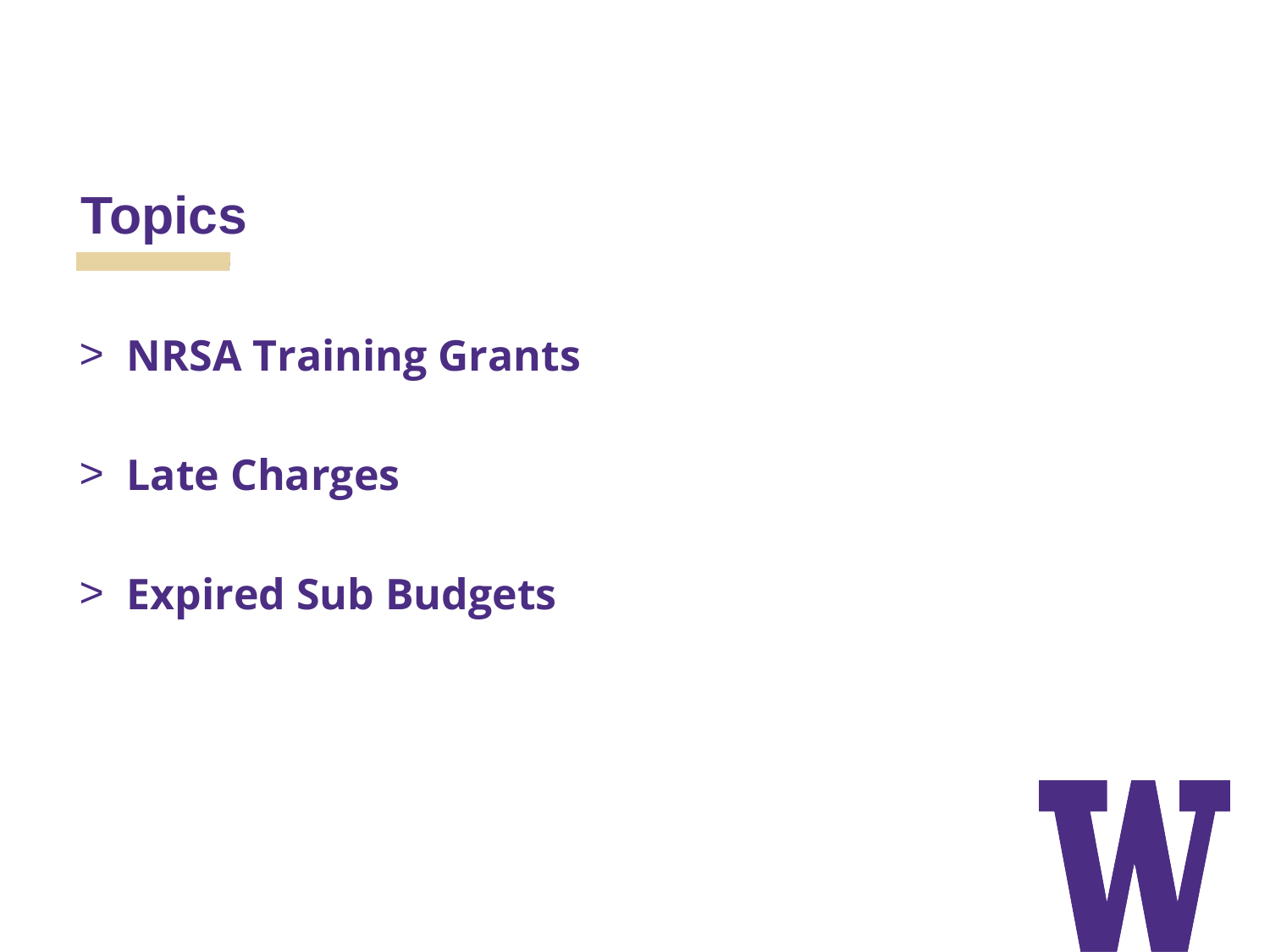

# Topics
NRSA Training Grants

Late Charges

Expired Sub Budgets